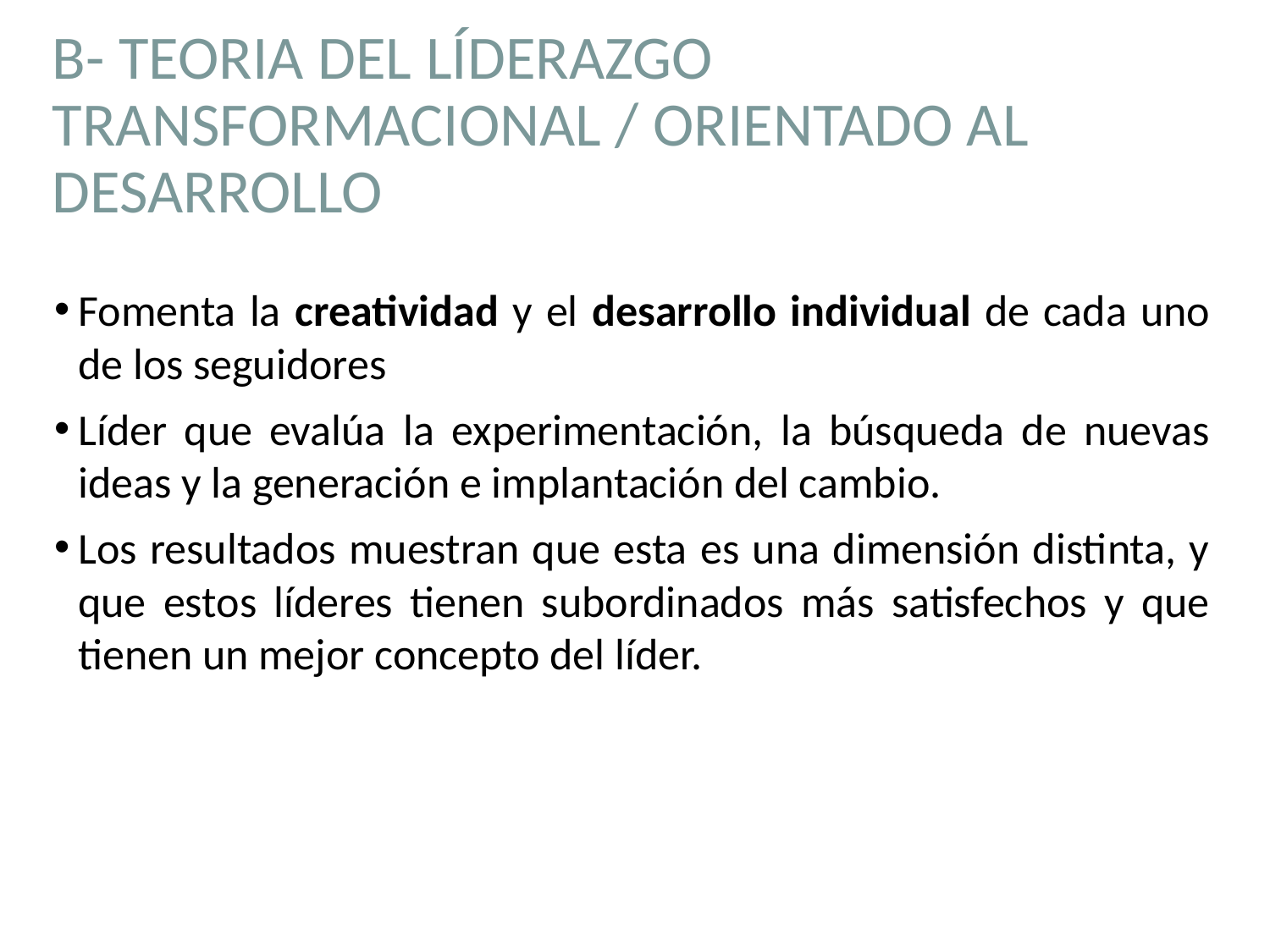

B- TEORIA DEL LÍDERAZGO TRANSFORMACIONAL / ORIENTADO AL DESARROLLO
Fomenta la creatividad y el desarrollo individual de cada uno de los seguidores
Líder que evalúa la experimentación, la búsqueda de nuevas ideas y la generación e implantación del cambio.
Los resultados muestran que esta es una dimensión distinta, y que estos líderes tienen subordinados más satisfechos y que tienen un mejor concepto del líder.